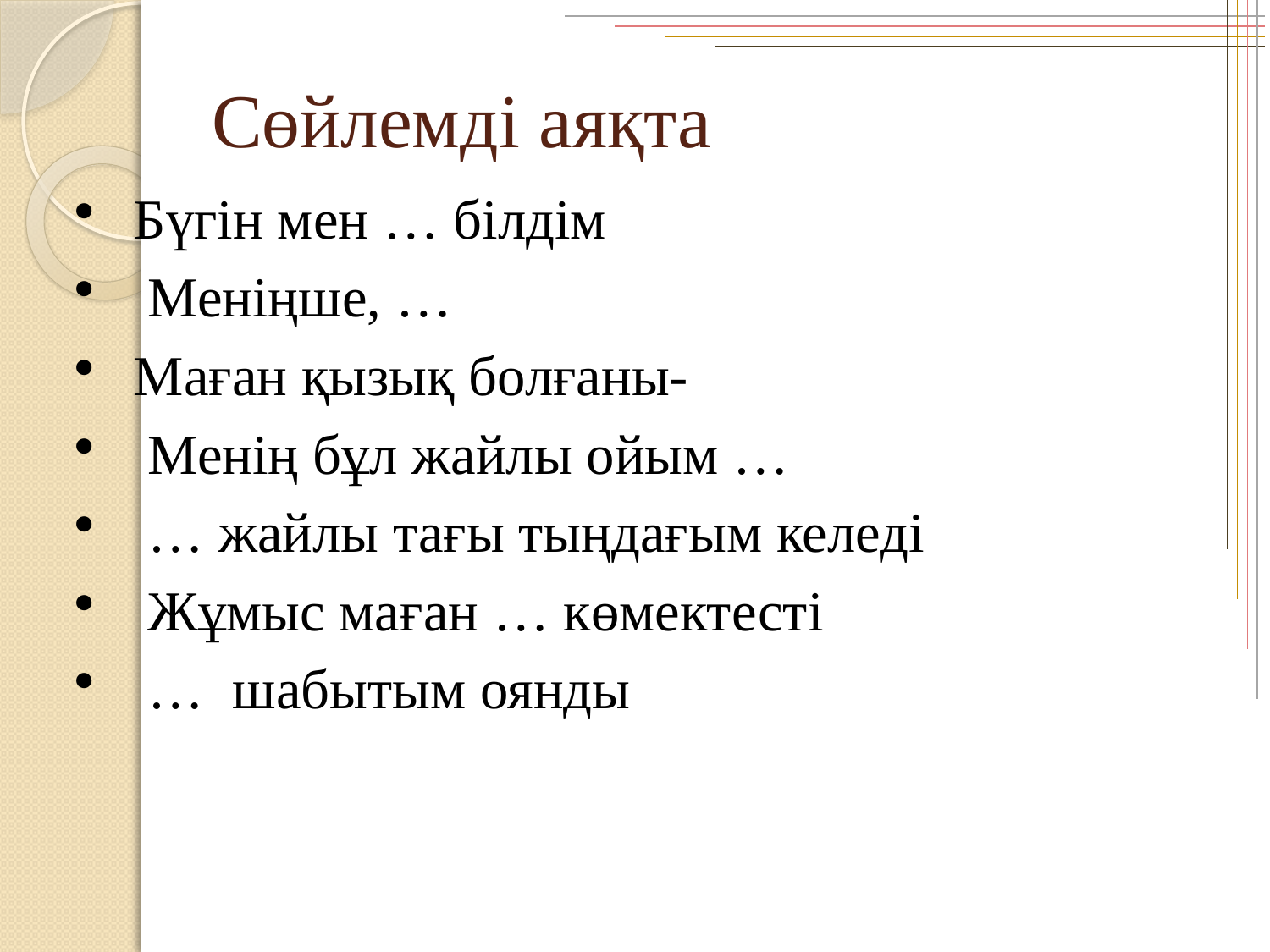

# Сөйлемді аяқта
Бүгін мен … білдім
 Меніңше, …
Маған қызық болғаны-
 Менің бұл жайлы ойым …
 … жайлы тағы тыңдағым келеді
 Жұмыс маған … көмектесті
 …  шабытым оянды